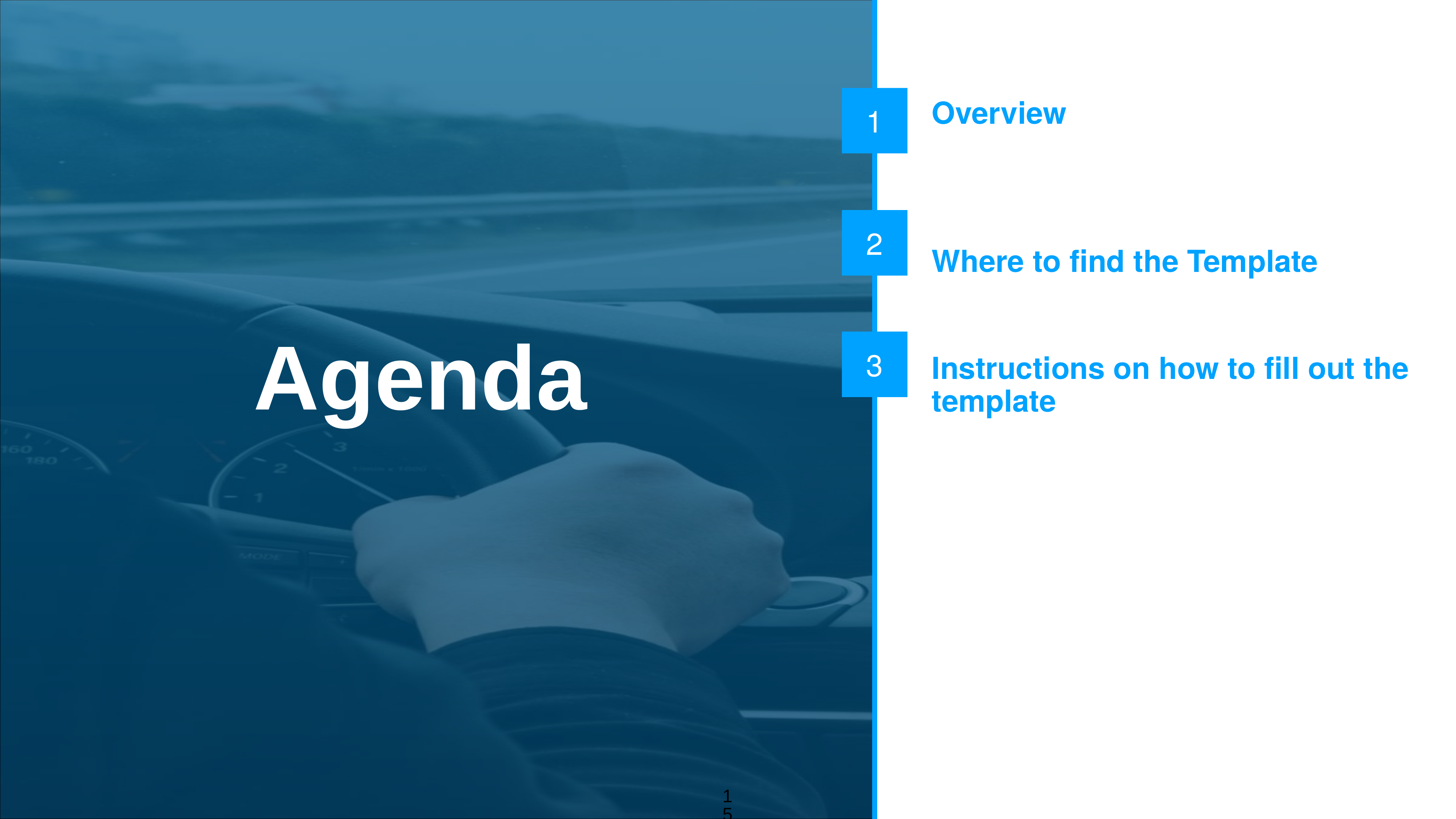

1
Overview

2
Agenda
Where to find the Template

3
Instructions on how to fill out the template

15